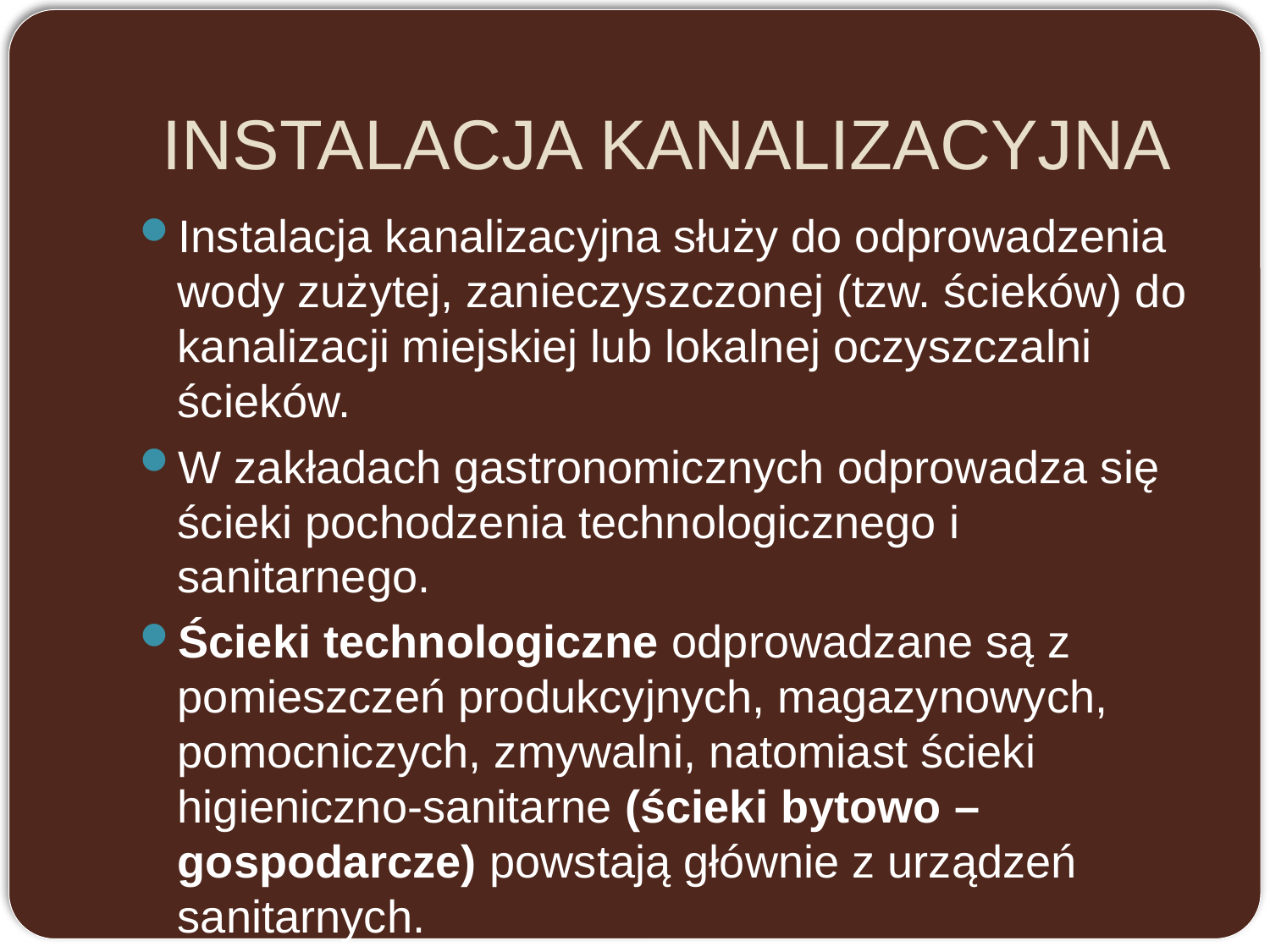

# INSTALACJA KANALIZACYJNA
Instalacja kanalizacyjna służy do odprowadzenia wody zużytej, zanieczyszczonej (tzw. ścieków) do kanalizacji miejskiej lub lokalnej oczyszczalni ścieków.
W zakładach gastronomicznych odprowadza się ścieki pochodzenia technologicznego i sanitarnego.
Ścieki technologiczne odprowadzane są z pomieszczeń produkcyjnych, magazynowych, pomocniczych, zmywalni, natomiast ścieki higieniczno-sanitarne (ścieki bytowo – gospodarcze) powstają głównie z urządzeń sanitarnych.